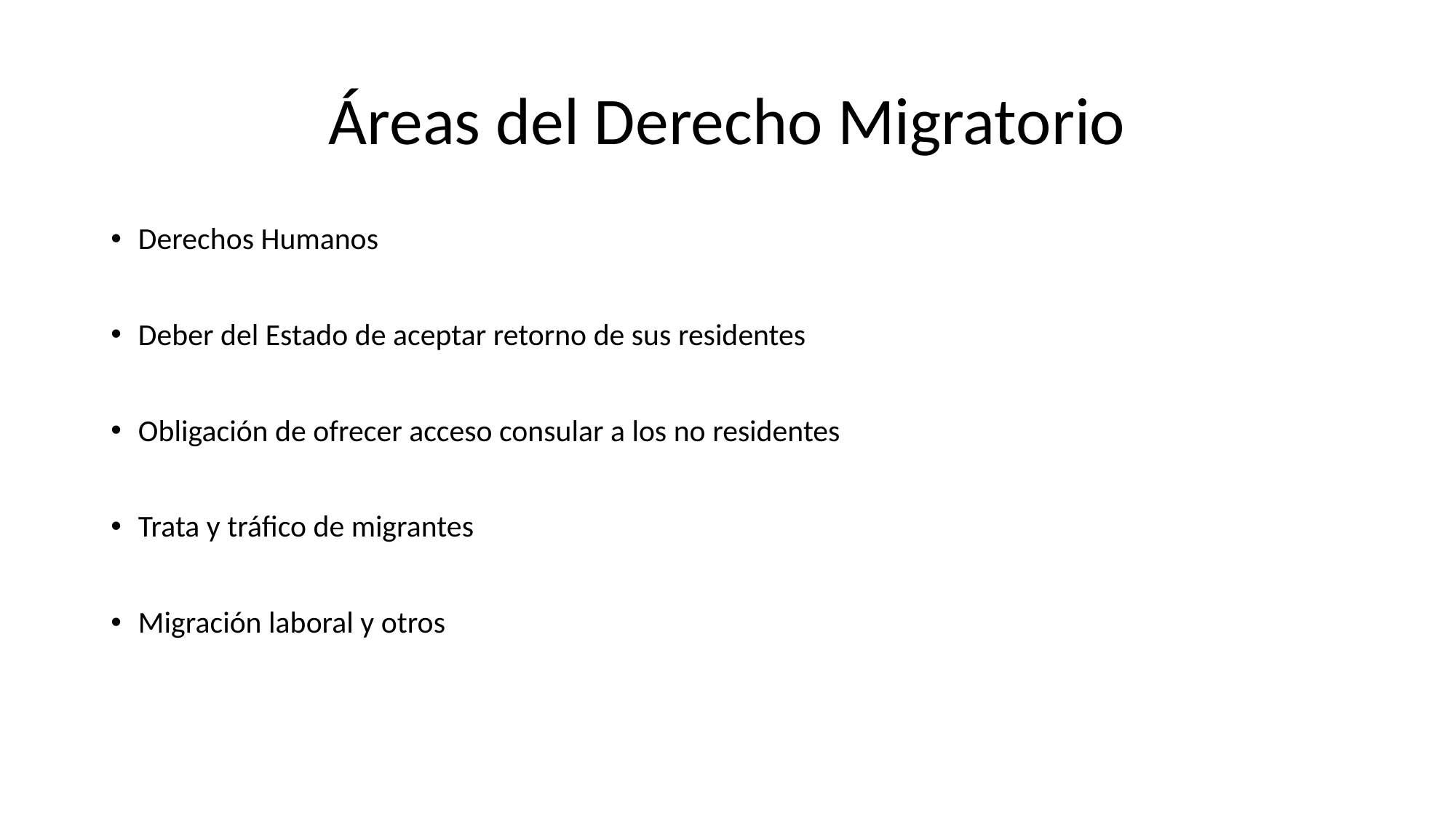

# Áreas del Derecho Migratorio
Derechos Humanos

Deber del Estado de aceptar retorno de sus residentes

Obligación de ofrecer acceso consular a los no residentes

Trata y tráfico de migrantes

Migración laboral y otros